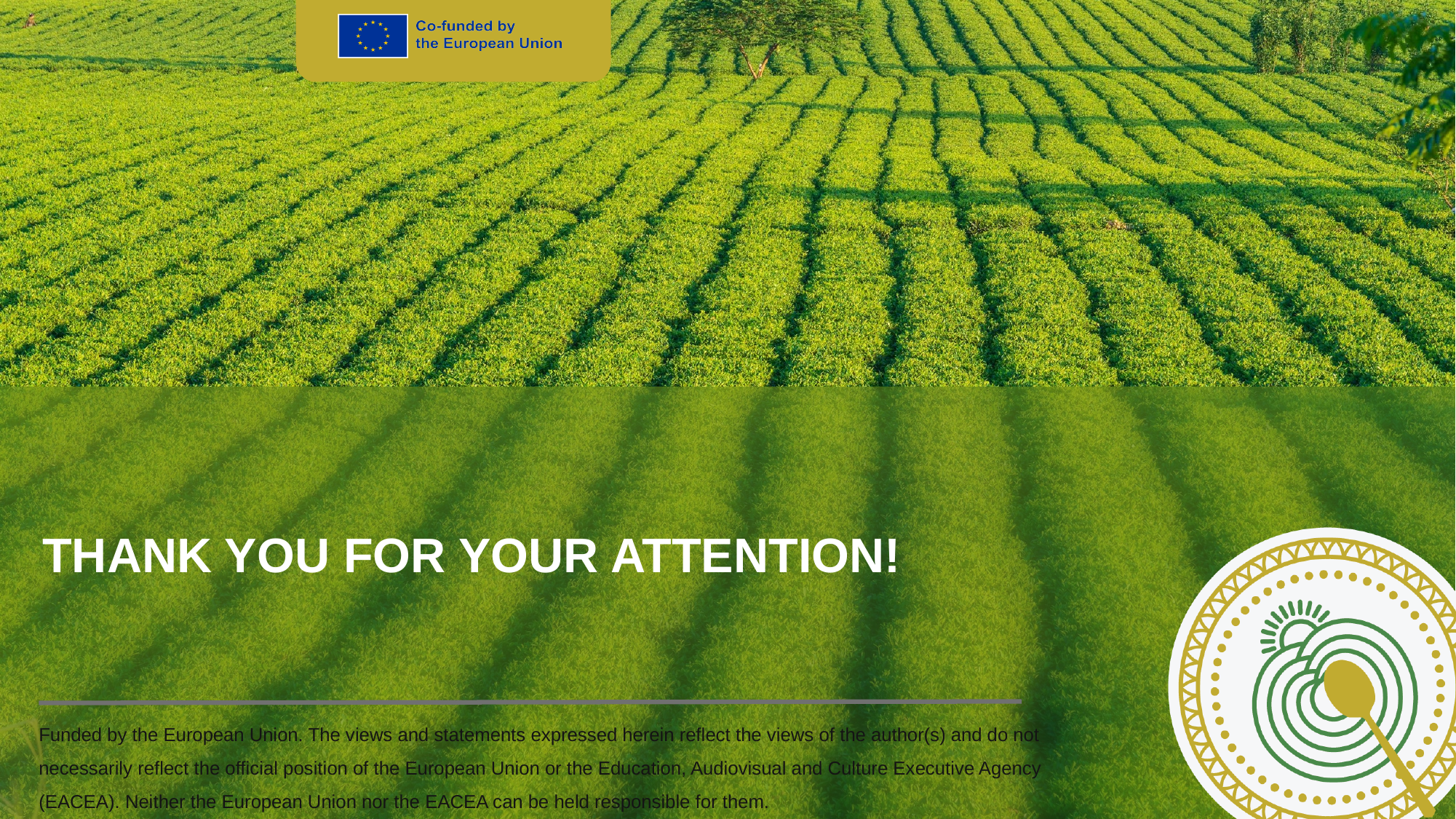

THANK YOU FOR YOUR ATTENTION!

Funded by the European Union. The views and statements expressed herein reflect the views of the author(s) and do not necessarily reflect the official position of the European Union or the Education, Audiovisual and Culture Executive Agency (EACEA). Neither the European Union nor the EACEA can be held responsible for them.